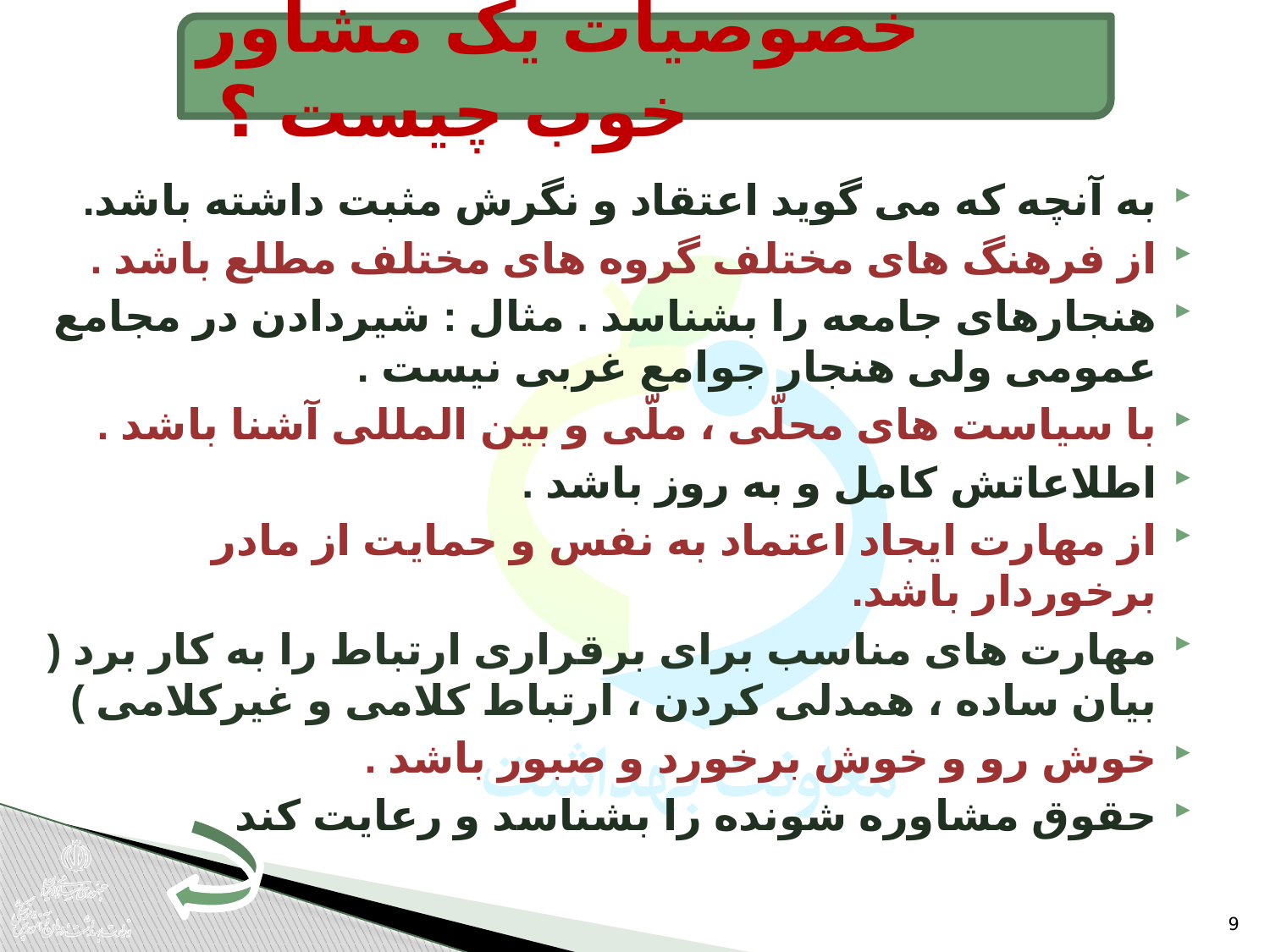

خصوصیات یک مشاور خوب چیست ؟
به آنچه که می گوید اعتقاد و نگرش مثبت داشته باشد.
از فرهنگ های مختلف گروه های مختلف مطلع باشد .
هنجارهای جامعه را بشناسد . مثال : شیردادن در مجامع عمومی ولی هنجار جوامع غربی نیست .
با سیاست های محلّی ، ملّی و بین المللی آشنا باشد .
اطلاعاتش کامل و به روز باشد .
از مهارت ایجاد اعتماد به نفس و حمایت از مادر برخوردار باشد.
مهارت های مناسب برای برقراری ارتباط را به کار برد ( بیان ساده ، همدلی کردن ، ارتباط کلامی و غیرکلامی )
خوش رو و خوش برخورد و صبور باشد .
حقوق مشاوره شونده را بشناسد و رعایت کند .

9